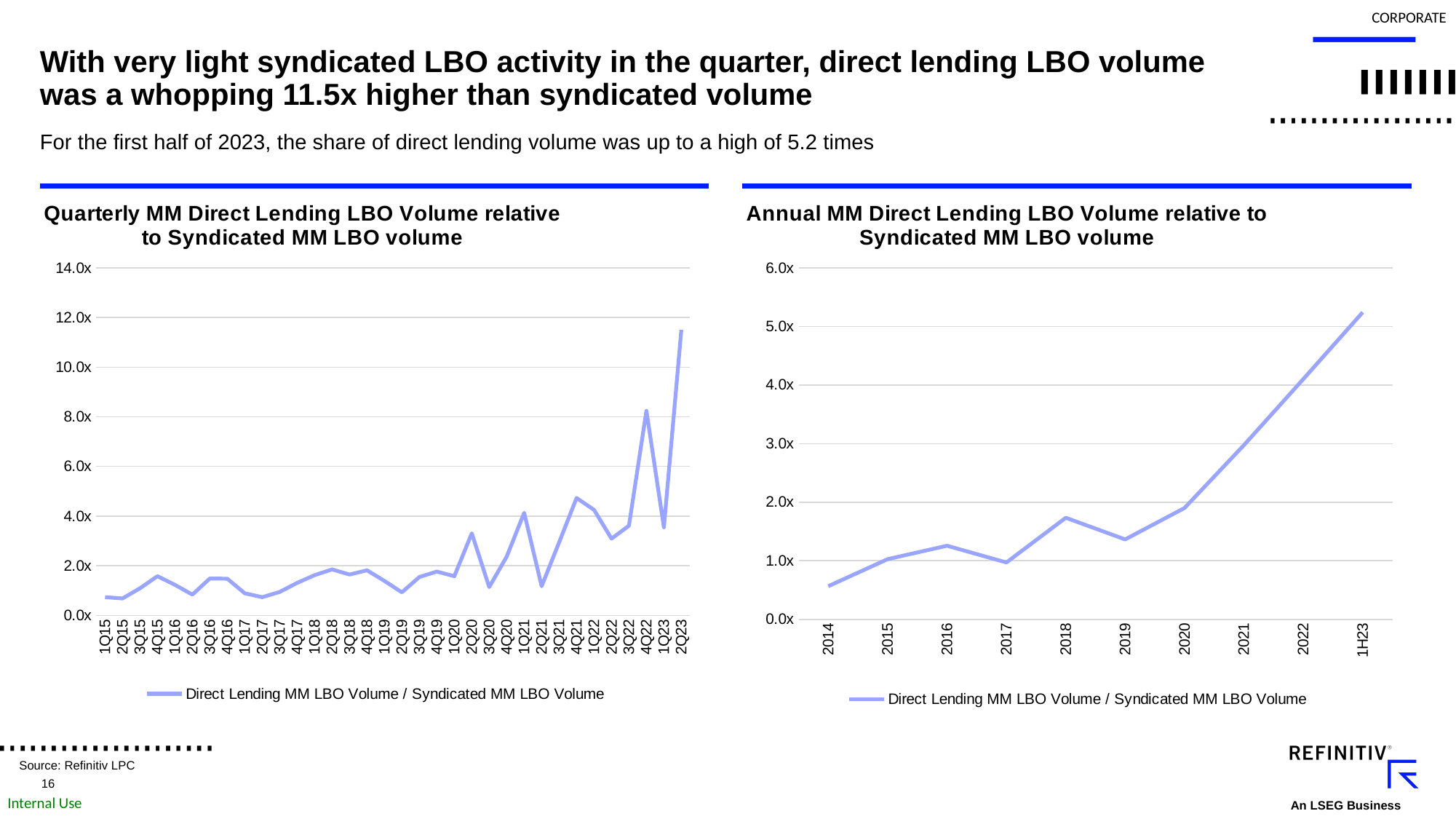

# With very light syndicated LBO activity in the quarter, direct lending LBO volume was a whopping 11.5x higher than syndicated volume
For the first half of 2023, the share of direct lending volume was up to a high of 5.2 times

### Chart: Quarterly MM Direct Lending LBO Volume relative to Syndicated MM LBO volume

| Category | Direct Lending MM LBO Volume / Syndicated MM LBO Volume |
|---|---|
| 1Q15 | 0.7333482843686926 |
| 2Q15 | 0.6806503412284223 |
| 3Q15 | 1.0922254399643572 |
| 4Q15 | 1.5776484751203854 |
| 1Q16 | 1.2308636921817437 |
| 2Q16 | 0.8345757898473553 |
| 3Q16 | 1.484726688102894 |
| 4Q16 | 1.475738038683407 |
| 1Q17 | 0.8896371118593341 |
| 2Q17 | 0.7330952380952381 |
| 3Q17 | 0.9438356164383561 |
| 4Q17 | 1.3088888888888888 |
| 1Q18 | 1.6193447737909517 |
| 2Q18 | 1.8495867768595042 |
| 3Q18 | 1.6440982624325944 |
| 4Q18 | 1.815269620928991 |
| 1Q19 | 1.3864113641045528 |
| 2Q19 | 0.9263853731801788 |
| 3Q19 | 1.5448587098855633 |
| 4Q19 | 1.7632422301748258 |
| 1Q20 | 1.576024599220723 |
| 2Q20 | 3.3047852093529073 |
| 3Q20 | 1.1390496498992935 |
| 4Q20 | 2.3679396196824176 |
| 1Q21 | 4.1295180773175195 |
| 2Q21 | 1.1728553166275197 |
| 3Q21 | 2.936466075578116 |
| 4Q21 | 4.727116208367269 |
| 1Q22 | 4.25 |
| 2Q22 | 3.09 |
| 3Q22 | 3.61 |
| 4Q22 | 8.24 |
| 1Q23 | 3.5467200180342653 |
| 2Q23 | 11.500449790794965 |

### Chart: Annual MM Direct Lending LBO Volume relative to Syndicated MM LBO volume

| Category | Direct Lending MM LBO Volume / Syndicated MM LBO Volume |
|---|---|
| 2014 | 0.5651898425695765 |
| 2015 | 1.0271227662049274 |
| 2016 | 1.2558716419485936 |
| 2017 | 0.9700014302059498 |
| 2018 | 1.732944889536295 |
| 2019 | 1.3632512930265739 |
| 2020 | 1.8998035899824737 |
| 2021 | 2.9732922444786856 |
| 2022 | 4.1 |
| 1H23 | 5.239999999999999 |
Source: Refinitiv LPC